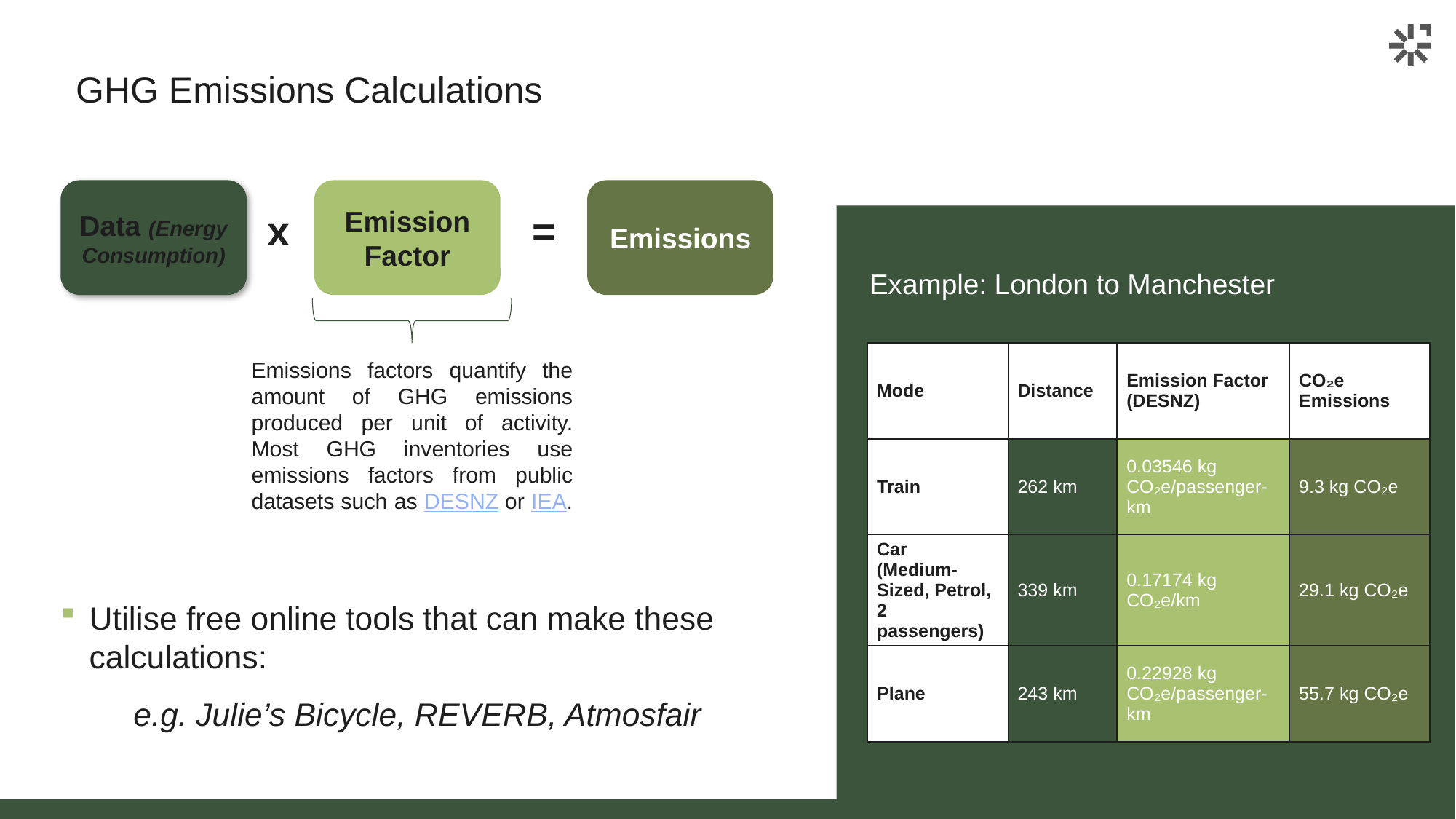

# GHG Emissions Calculations

Data (Energy Consumption)
Emission Factor
Emissions
x
=

Example: London to Manchester
| Mode | Distance | Emission Factor (DESNZ) | CO₂e Emissions |
| --- | --- | --- | --- |
| Train | 262 km | 0.03546 kg CO₂e/passenger-km | 9.3 kg CO₂e |
| Car (Medium-Sized, Petrol, 2 passengers) | 339 km | 0.17174 kg CO₂e/km | 29.1 kg CO₂e |
| Plane | 243 km | 0.22928 kg CO₂e/passenger-km | 55.7 kg CO₂e |
Emissions factors quantify the amount of GHG emissions produced per unit of activity. Most GHG inventories use emissions factors from public datasets such as DESNZ or IEA.
Utilise free online tools that can make these calculations:
e.g. Julie’s Bicycle, REVERB, Atmosfair